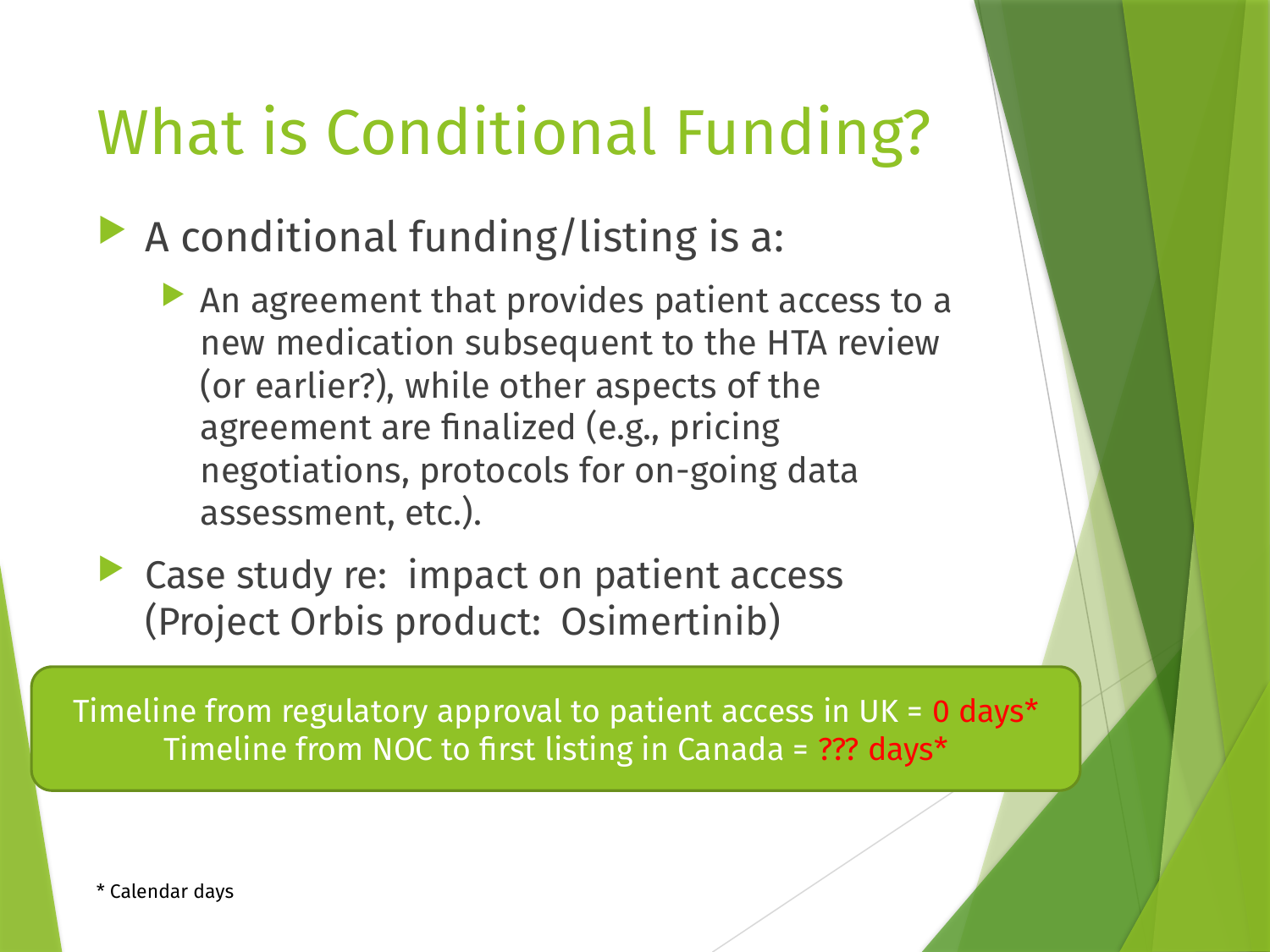

# What is Conditional Funding?
A conditional funding/listing is a:
An agreement that provides patient access to a new medication subsequent to the HTA review (or earlier?), while other aspects of the agreement are finalized (e.g., pricing negotiations, protocols for on-going data assessment, etc.).
Case study re:  impact on patient access (Project Orbis product:  Osimertinib)

Timeline from regulatory approval to patient access in UK = 0 days*
Timeline from NOC to first listing in Canada = ??? days*
* Calendar days